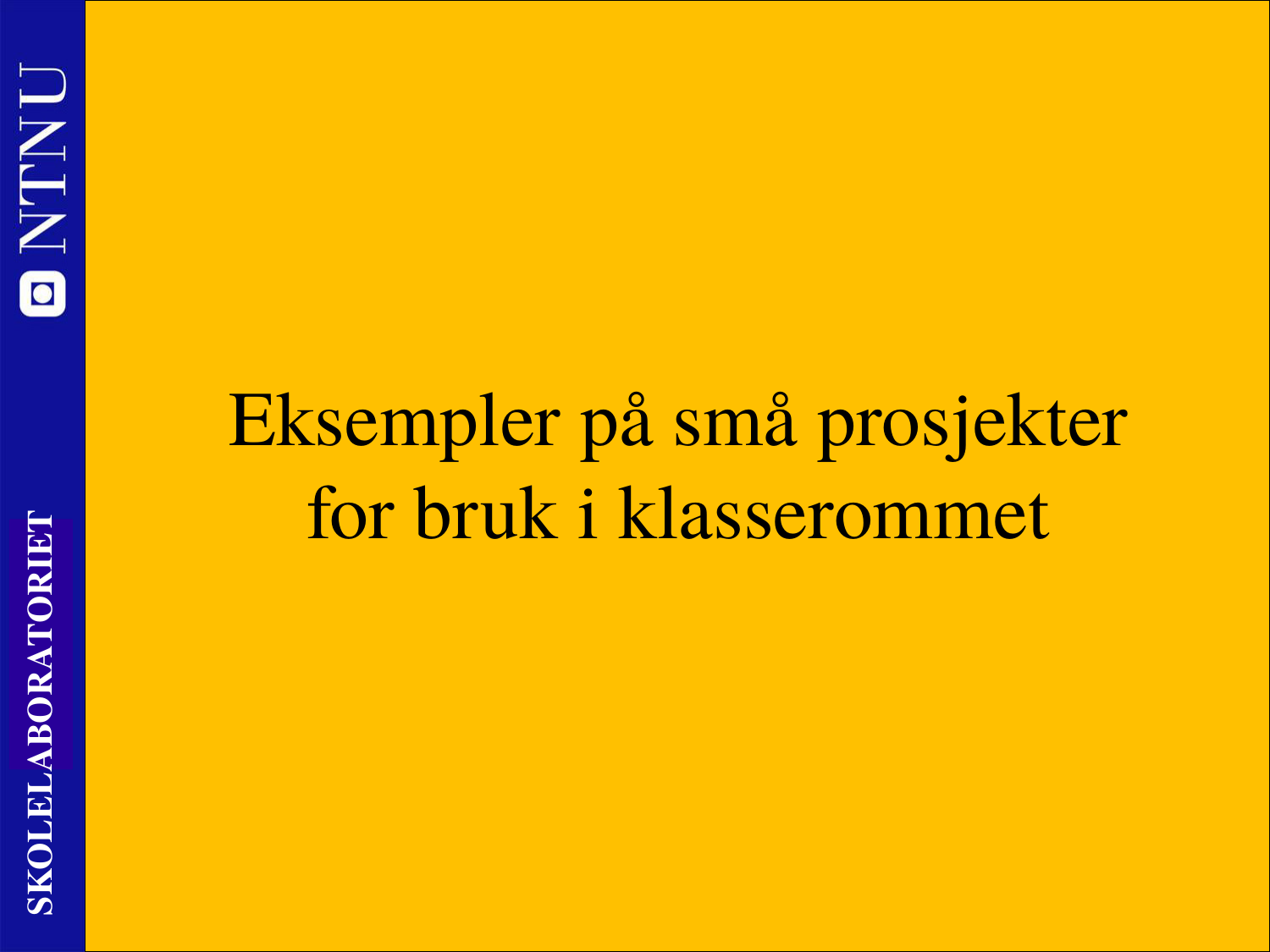

# Eksempler på små prosjekter for bruk i klasserommet